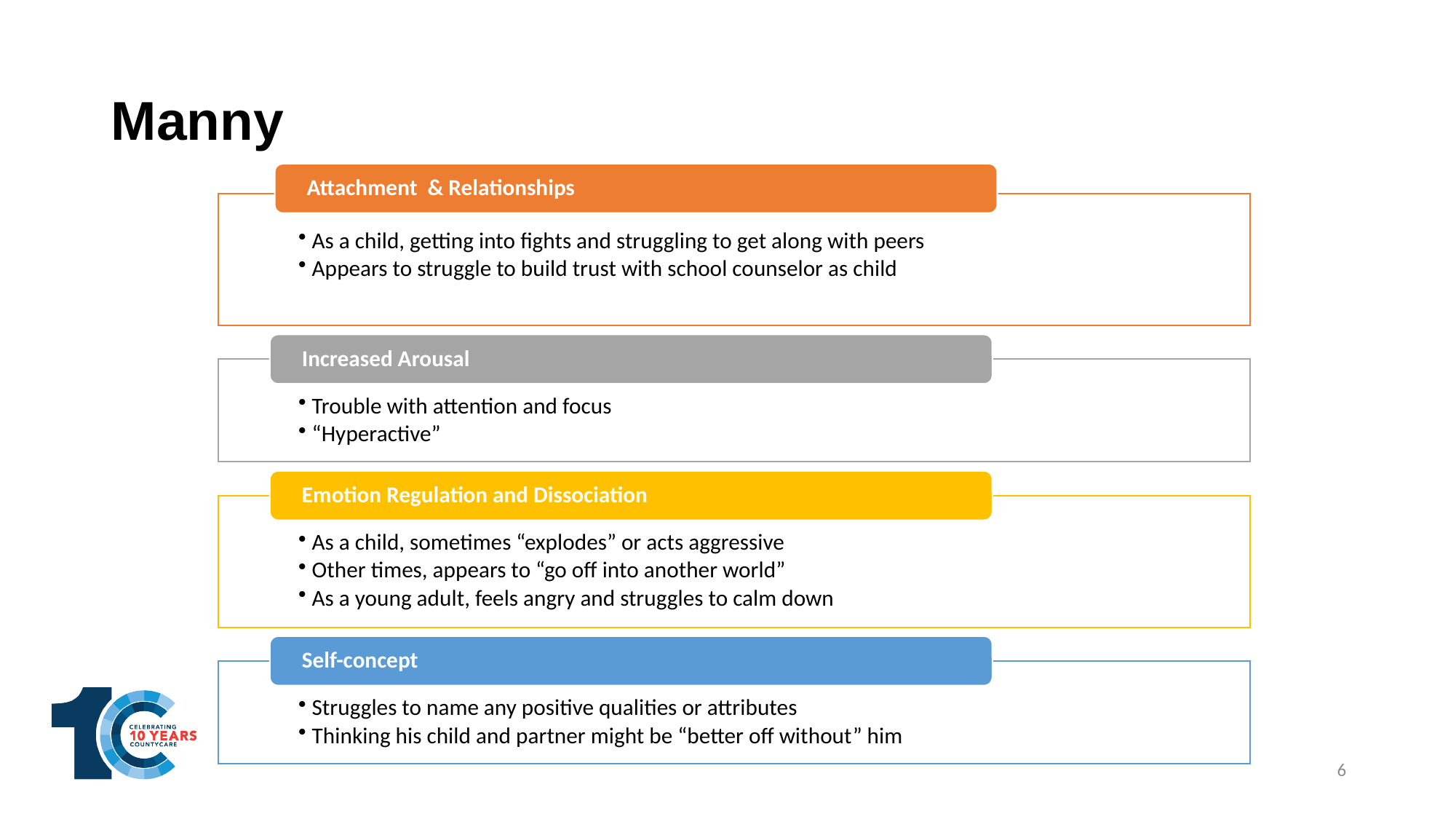

# Manny
As a child, getting into fights and struggling to get along with peers
Appears to struggle to build trust with school counselor as child

Attachment  & Relationships
Trouble with attention and focus
“Hyperactive”
Increased Arousal
As a child, sometimes “explodes” or acts aggressive
Other times, appears to “go off into another world”
As a young adult, feels angry and struggles to calm down
Emotion Regulation and Dissociation
Struggles to name any positive qualities or attributes
Thinking his child and partner might be “better off without” him
Self-concept
6